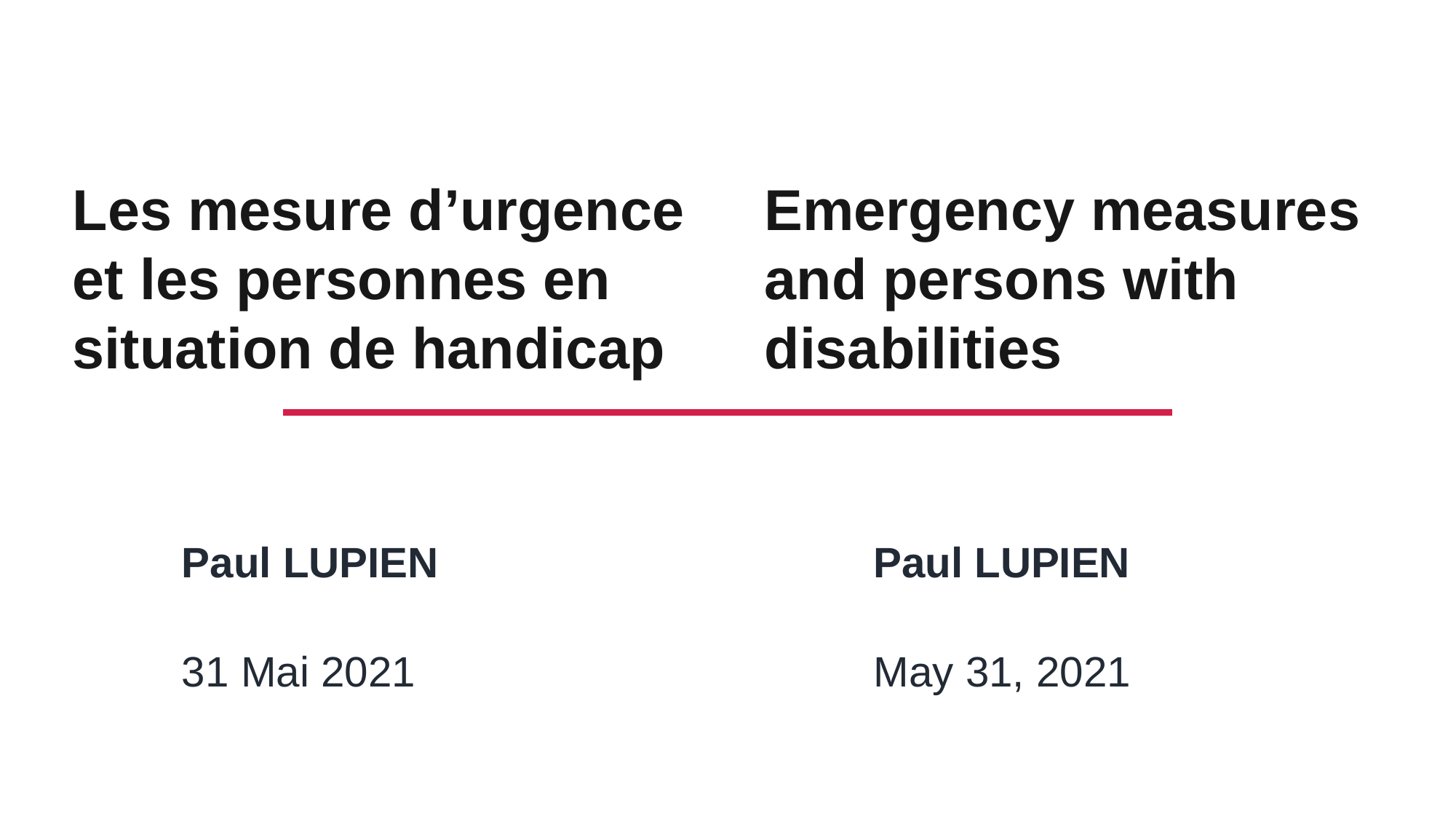

# Les mesure d’urgence et les personnes en situation de handicap
Emergency measures and persons with disabilities
Paul LUPIEN
31 Mai 2021
Paul LUPIEN
May 31, 2021